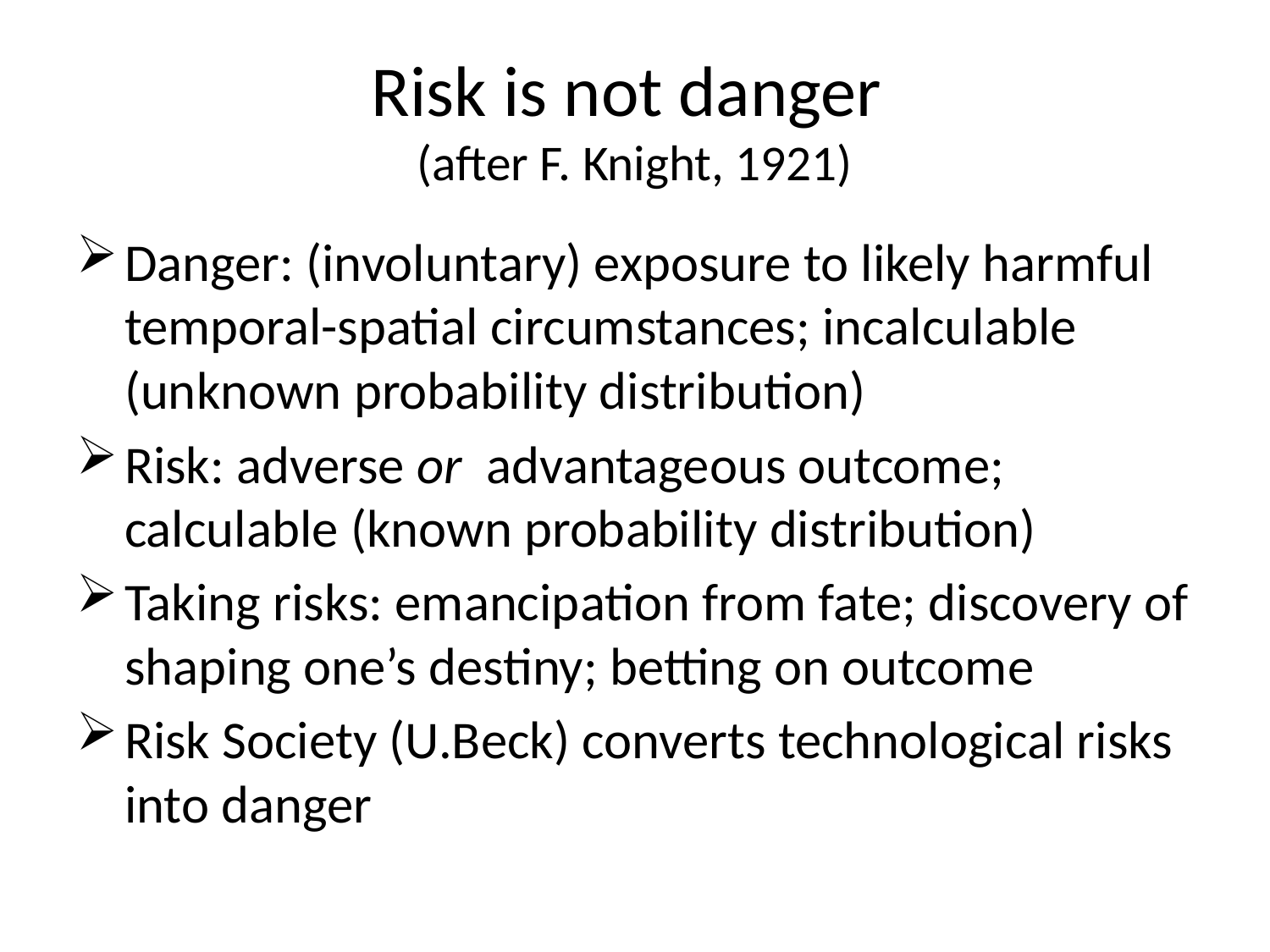

# Risk is not danger (after F. Knight, 1921)
Danger: (involuntary) exposure to likely harmful temporal-spatial circumstances; incalculable (unknown probability distribution)
Risk: adverse or  advantageous outcome; calculable (known probability distribution)
Taking risks: emancipation from fate; discovery of shaping one’s destiny; betting on outcome
Risk Society (U.Beck) converts technological risks  into danger